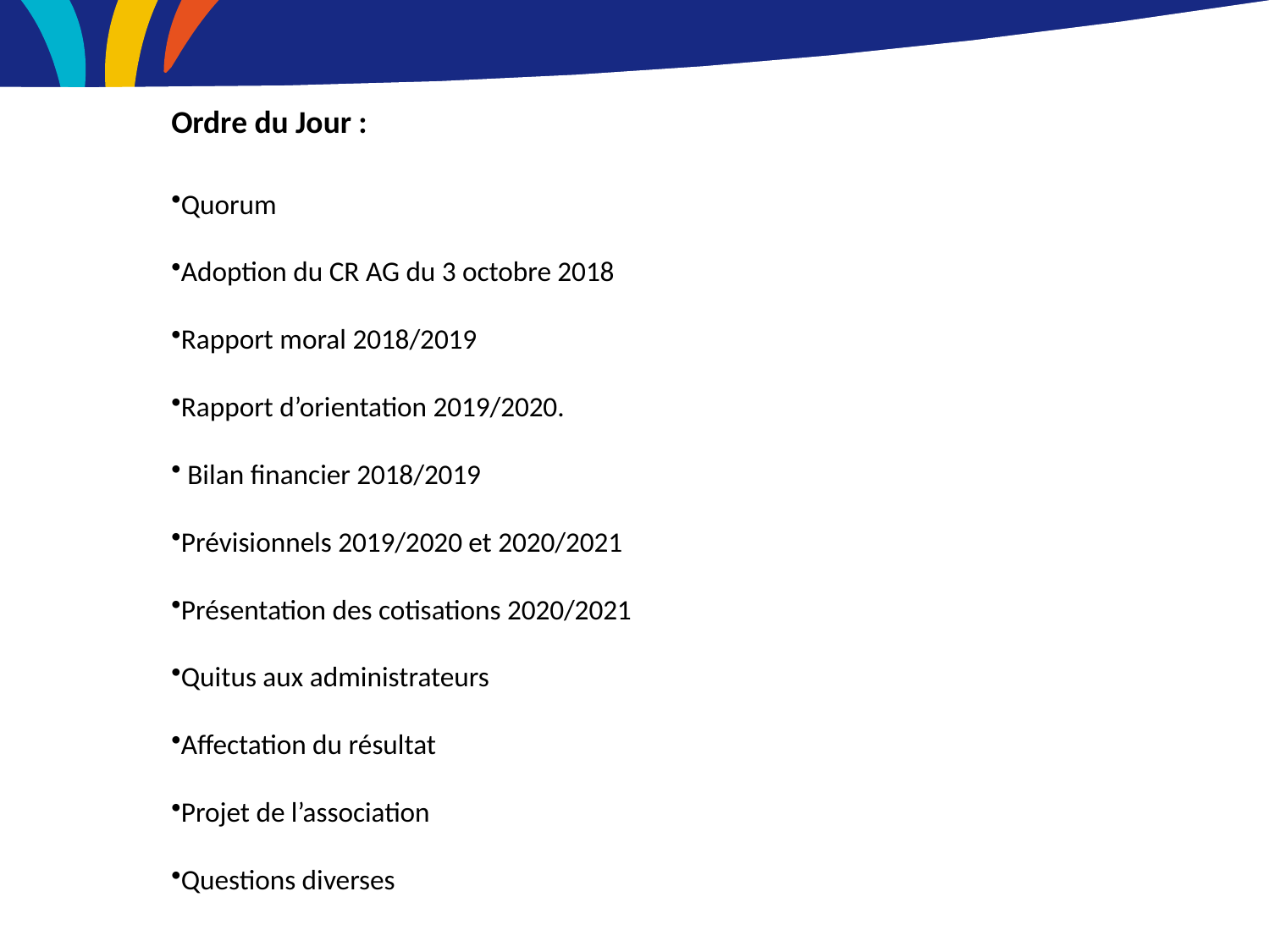

Ordre du Jour :

Quorum

Adoption du CR AG du 3 octobre 2018

Rapport moral 2018/2019

Rapport d’orientation 2019/2020.

 Bilan financier 2018/2019

Prévisionnels 2019/2020 et 2020/2021

Présentation des cotisations 2020/2021

Quitus aux administrateurs

Affectation du résultat

Projet de l’association

Questions diverses